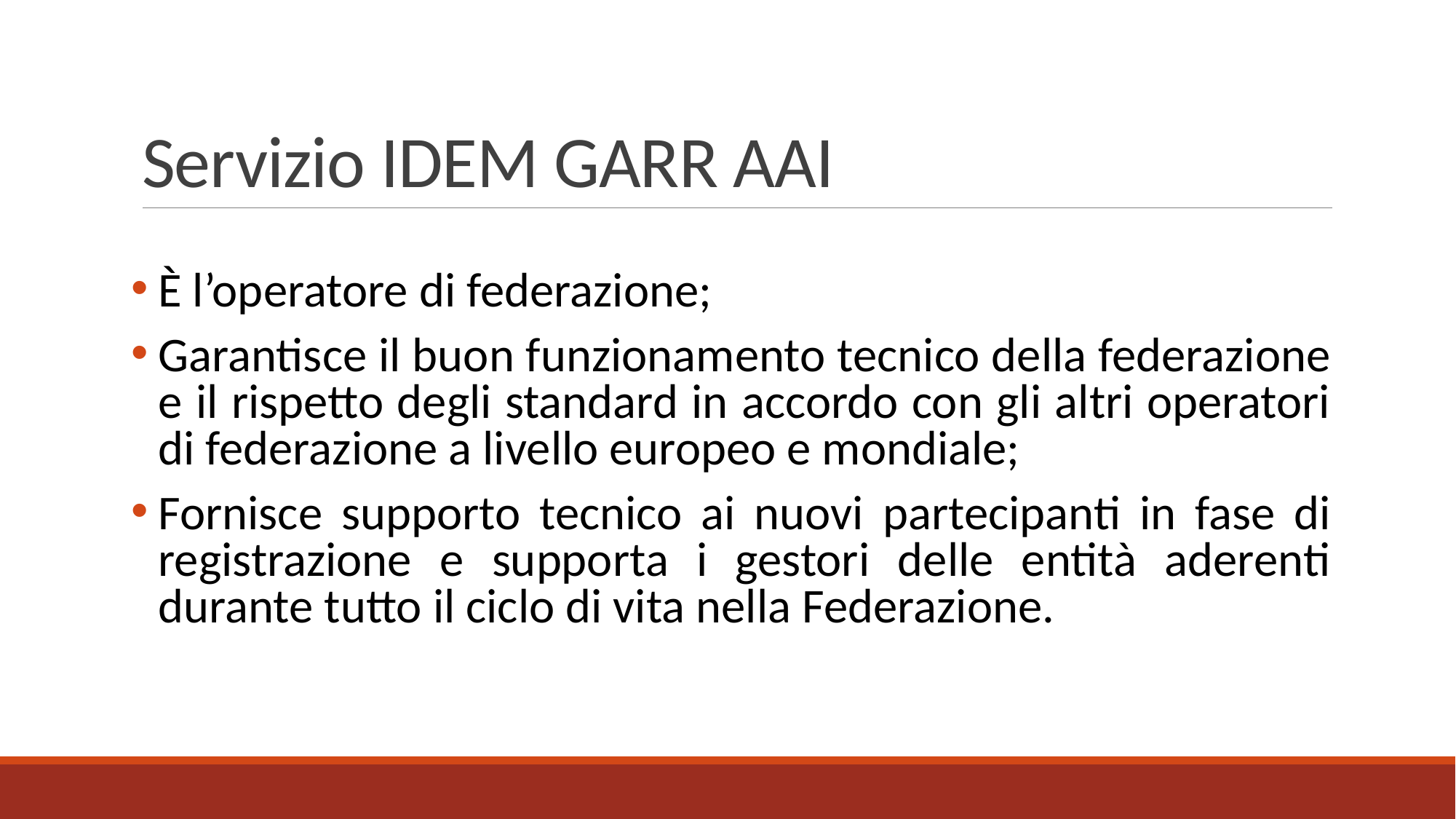

# Servizio IDEM GARR AAI
È l’operatore di federazione;
Garantisce il buon funzionamento tecnico della federazione e il rispetto degli standard in accordo con gli altri operatori di federazione a livello europeo e mondiale;
Fornisce supporto tecnico ai nuovi partecipanti in fase di registrazione e supporta i gestori delle entità aderenti durante tutto il ciclo di vita nella Federazione.